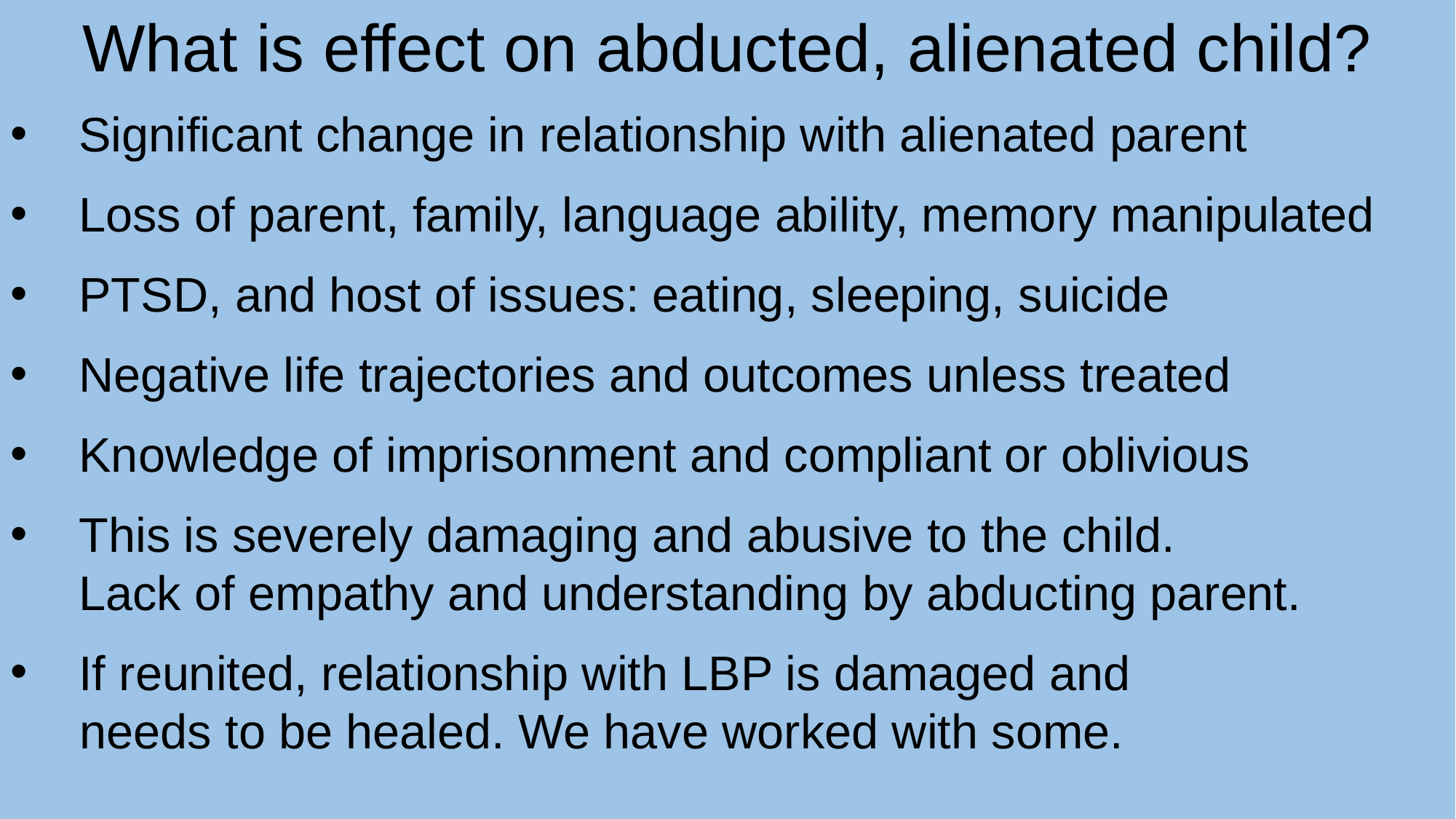

What is effect on abducted, alienated child?

Significant change in relationship with alienated parent

Loss of parent, family, language ability, memory manipulated

PTSD, and host of issues: eating, sleeping, suicide

Negative life trajectories and outcomes unless treated

Knowledge of imprisonment and compliant or oblivious

This is severely damaging and abusive to the child.
Lack of empathy and understanding by abducting parent.

If reunited, relationship with LBP is damaged and
needs to be healed. We have worked with some.